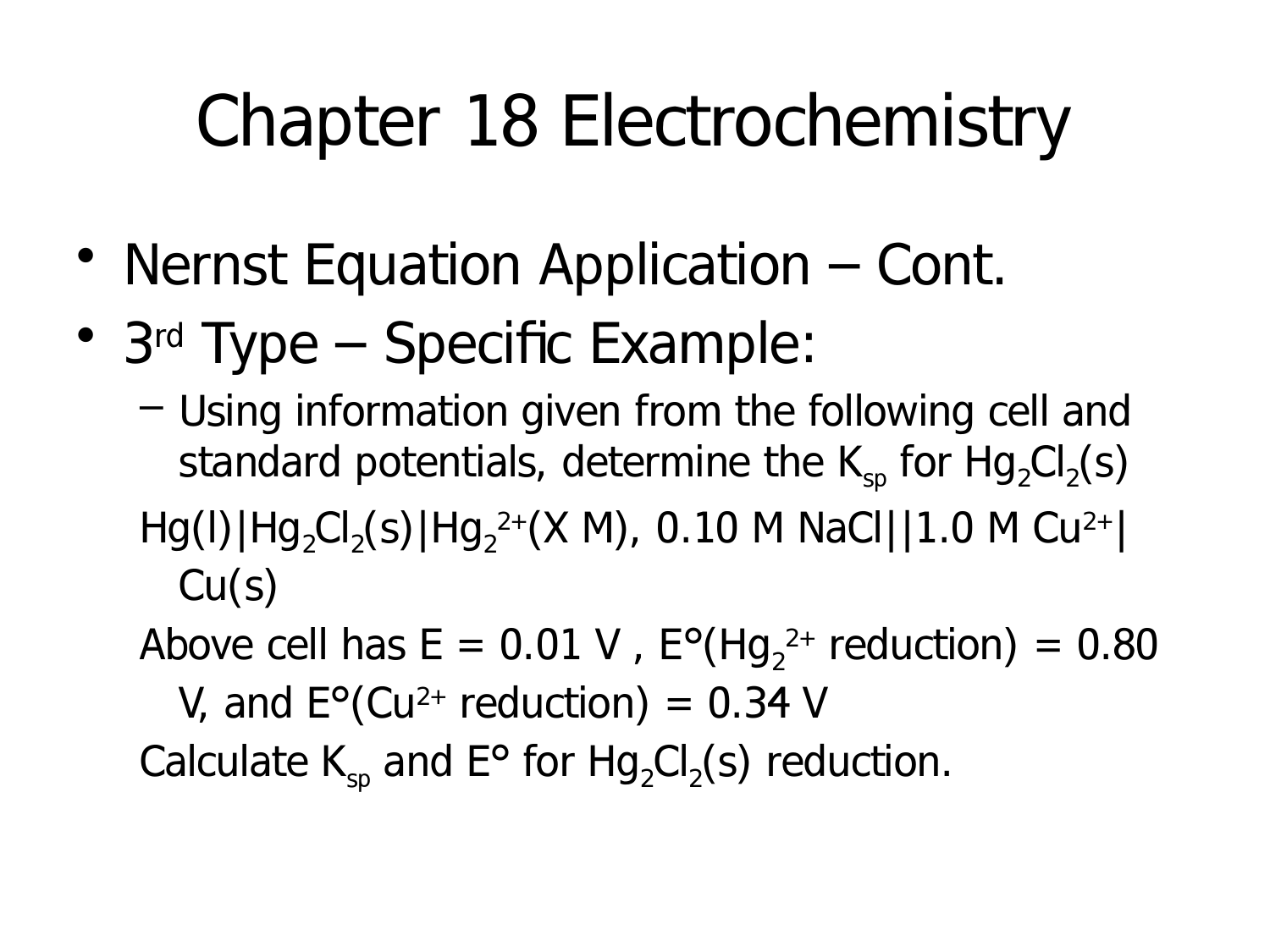

Chapter 18 Electrochemistry
Nernst Equation Application – Cont.
3rd Type – Specific Example:
Using information given from the following cell and standard potentials, determine the Ksp for Hg2Cl2(s)
Hg(l)|Hg2Cl2(s)|Hg22+(X M), 0.10 M NaCl||1.0 M Cu2+|Cu(s)
Above cell has E = 0.01 V , E°(Hg22+ reduction) = 0.80 V, and E°(Cu2+ reduction) = 0.34 V
Calculate Ksp and E° for Hg2Cl2(s) reduction.